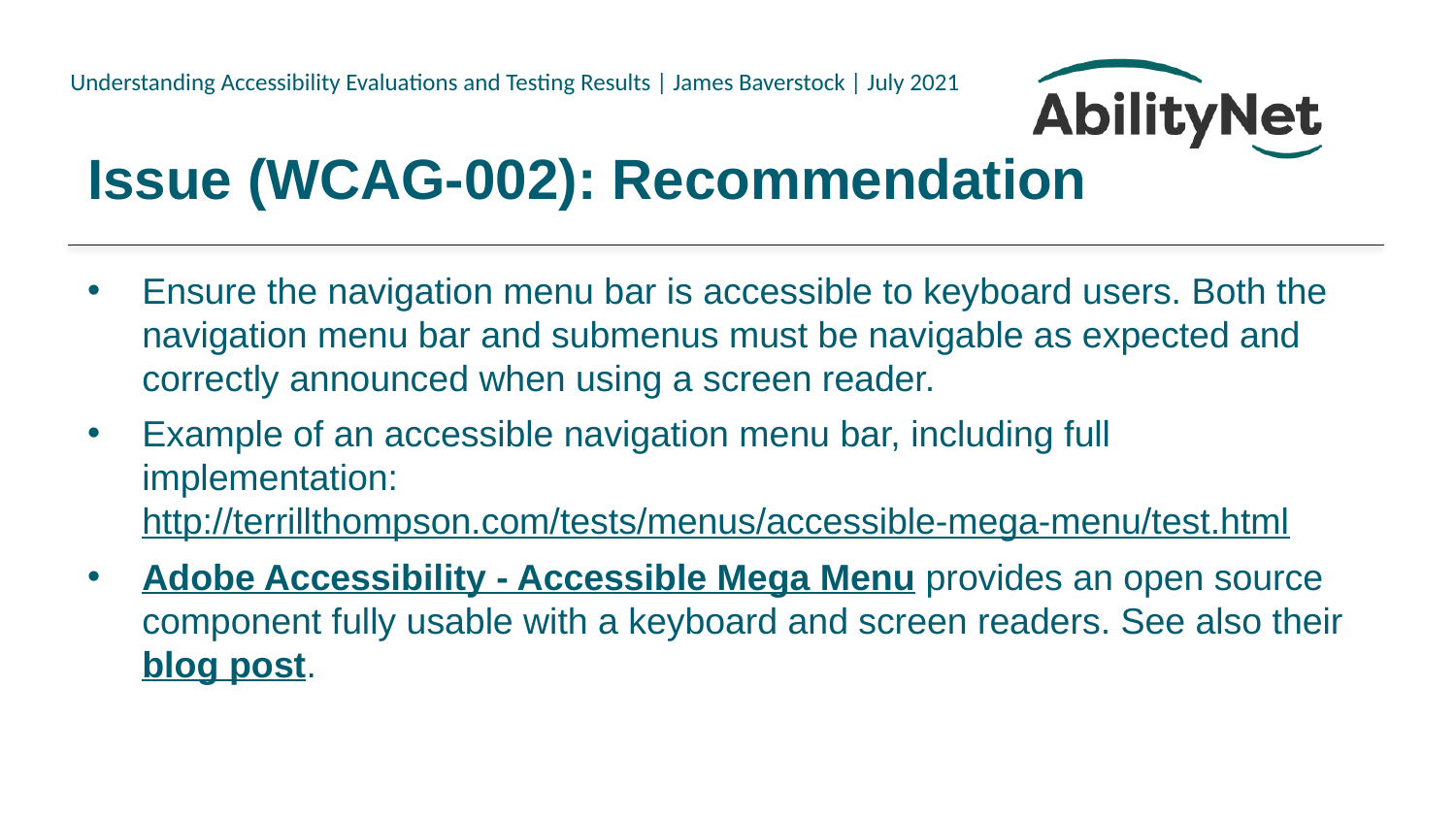

# Issue (WCAG-002): Recommendation
Ensure the navigation menu bar is accessible to keyboard users. Both the navigation menu bar and submenus must be navigable as expected and correctly announced when using a screen reader.
Example of an accessible navigation menu bar, including full implementation:
http://terrillthompson.com/tests/menus/accessible-mega-menu/test.html
Adobe Accessibility - Accessible Mega Menu provides an open source component fully usable with a keyboard and screen readers. See also their blog post.